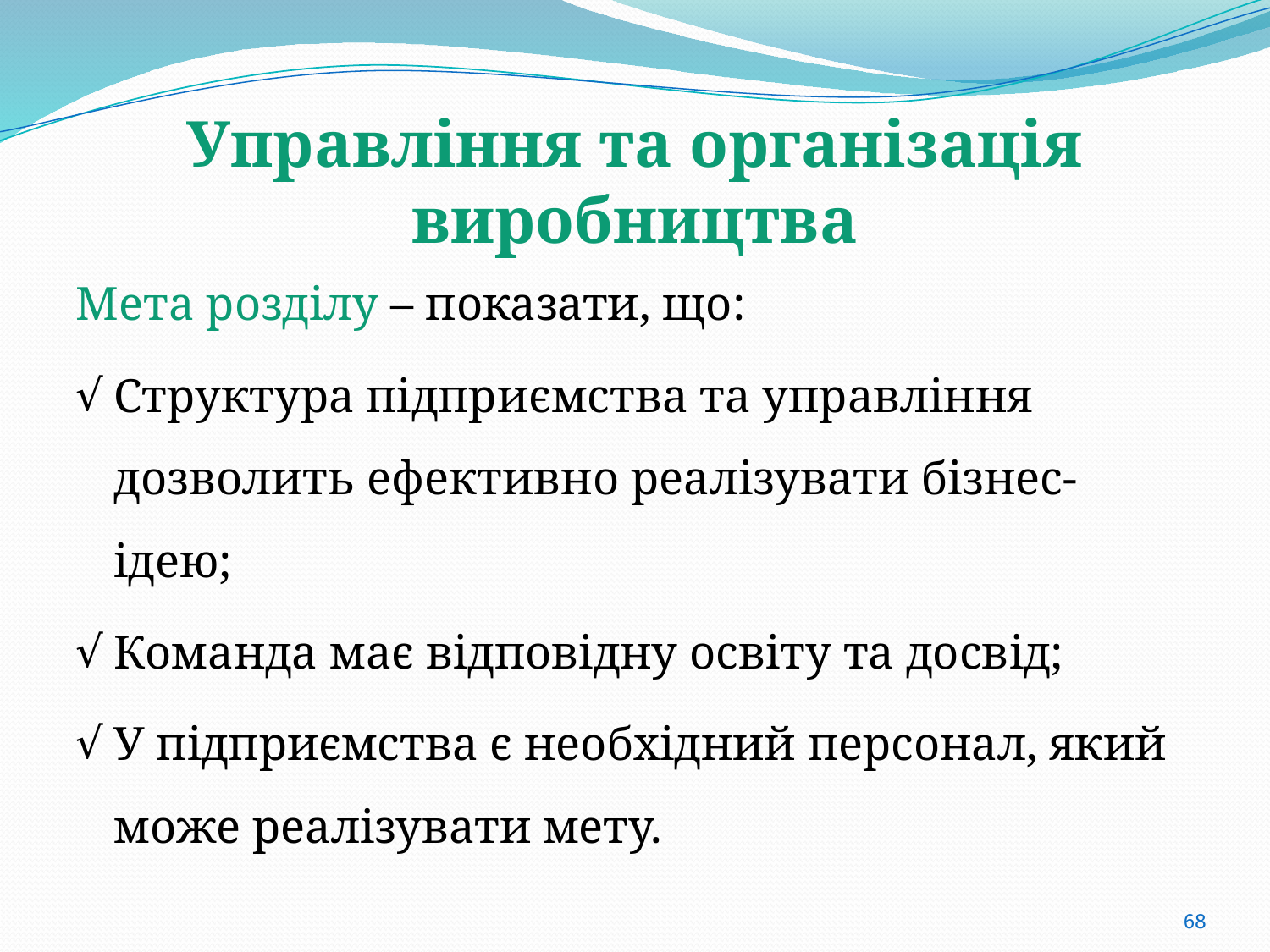

# Управління та організація виробництва
Мета розділу – показати, що:
Структура підприємства та управління дозволить ефективно реалізувати бізнес-ідею;
Команда має відповідну освіту та досвід;
У підприємства є необхідний персонал, який може реалізувати мету.
68